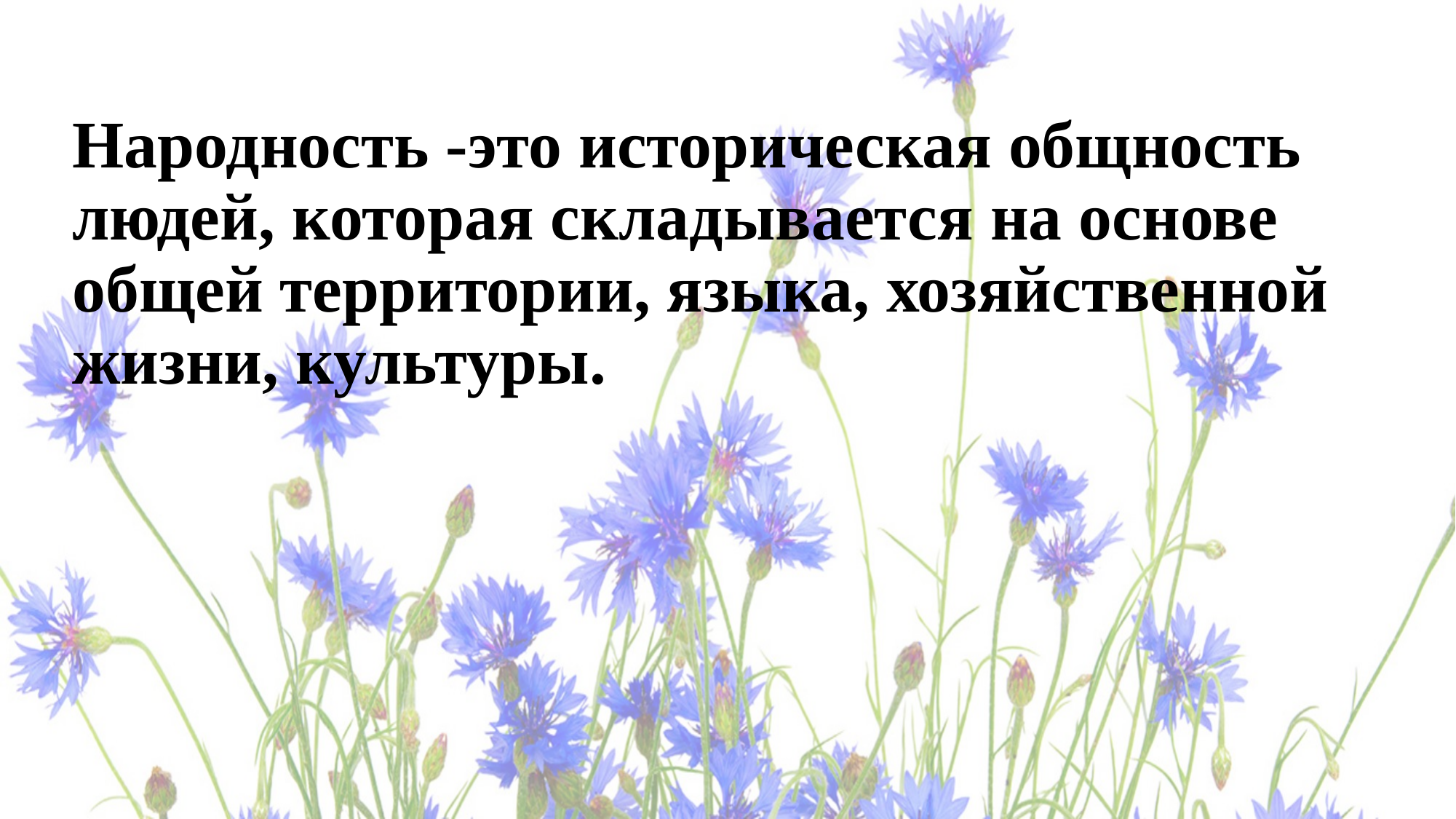

# Народность -это историческая общность людей, которая складывается на основе общей территории, языка, хозяйственной жизни, культуры.